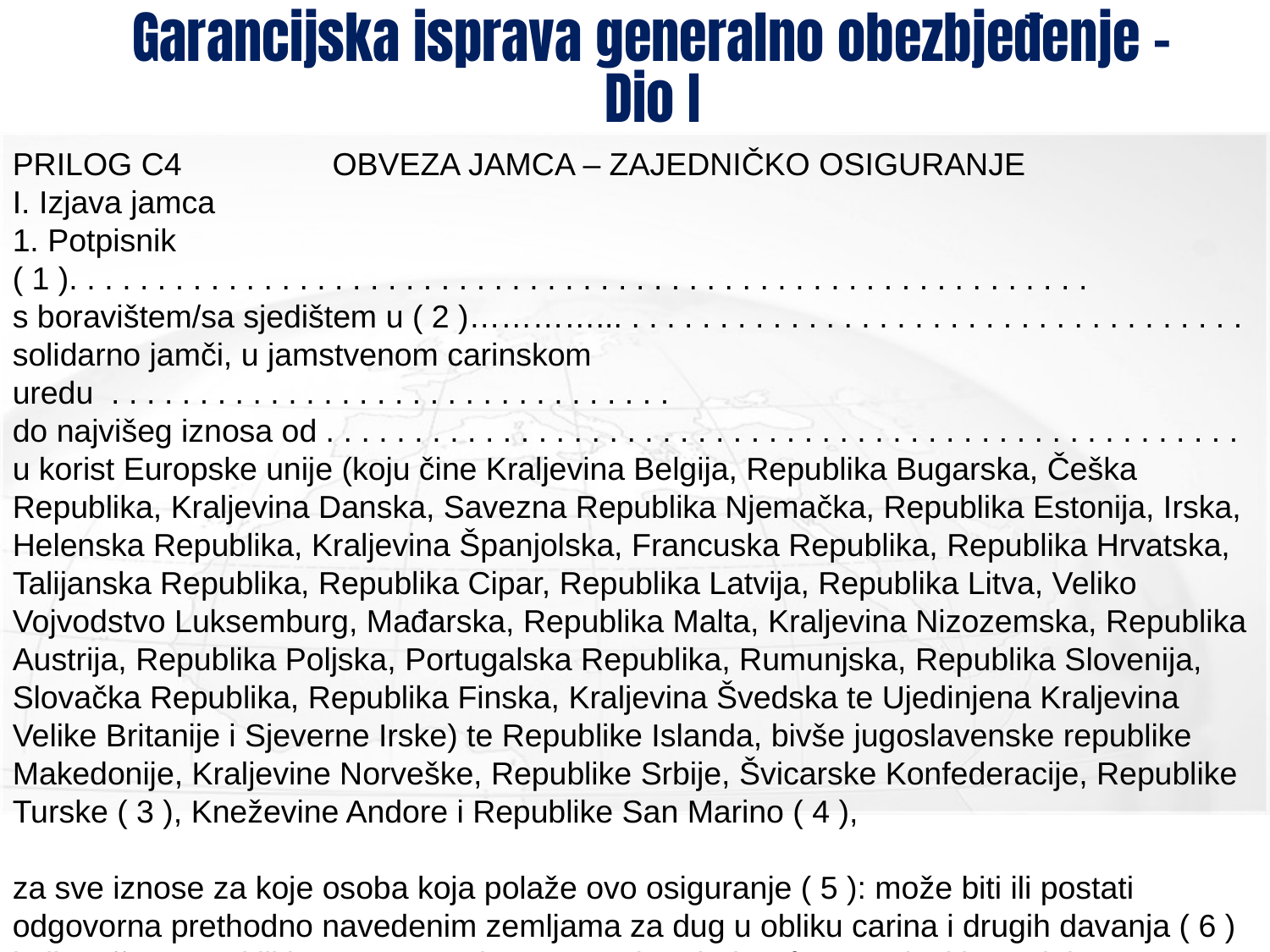

# Garancijska isprava generalno obezbjeđenje – Dio I
PRILOG C4                 OBVEZA JAMCA – ZAJEDNIČKO OSIGURANJE
I. Izjava jamca
1. Potpisnik ( 1 ). . . . . . . . . . . . . . . . . . . . . . . . . . . . . . . . . . . . . . . . . . . . . . . . . . . . . . . . . .
s boravištem/sa sjedištem u ( 2 )…………... . . . . . . . . . . . . . . . . . . . . . . . . . . . . . . . . . . .
solidarno jamči, u jamstvenom carinskom uredu  . . . . . . . . . . . . . . . . . . . . . . . . . . . . . . . .
do najvišeg iznosa od . . . . . . . . . . . . . . . . . . . . . . . . . . . . . . . . . . . . . . . . . . . . . . . . . . . .
u korist Europske unije (koju čine Kraljevina Belgija, Republika Bugarska, Češka Republika, Kraljevina Danska, Savezna Republika Njemačka, Republika Estonija, Irska, Helenska Republika, Kraljevina Španjolska, Francuska Republika, Republika Hrvatska, Talijanska Republika, Republika Cipar, Republika Latvija, Republika Litva, Veliko Vojvodstvo Luksemburg, Mađarska, Republika Malta, Kraljevina Nizozemska, Republika Austrija, Republika Poljska, Portugalska Republika, Rumunjska, Republika Slovenija, Slovačka Republika, Republika Finska, Kraljevina Švedska te Ujedinjena Kraljevina Velike Britanije i Sjeverne Irske) te Republike Islanda, bivše jugoslavenske republike Makedonije, Kraljevine Norveške, Republike Srbije, Švicarske Konfederacije, Republike Turske ( 3 ), Kneževine Andore i Republike San Marino ( 4 ),

za sve iznose za koje osoba koja polaže ovo osiguranje ( 5 ): može biti ili postati odgovorna prethodno navedenim zemljama za dug u obliku carina i drugih davanja ( 6 ) koji može nastati ili je nastao u odnosu na robu obuhvaćenu carinskim radnjama navedenima u točki 1.a i/ili točki 1.b.